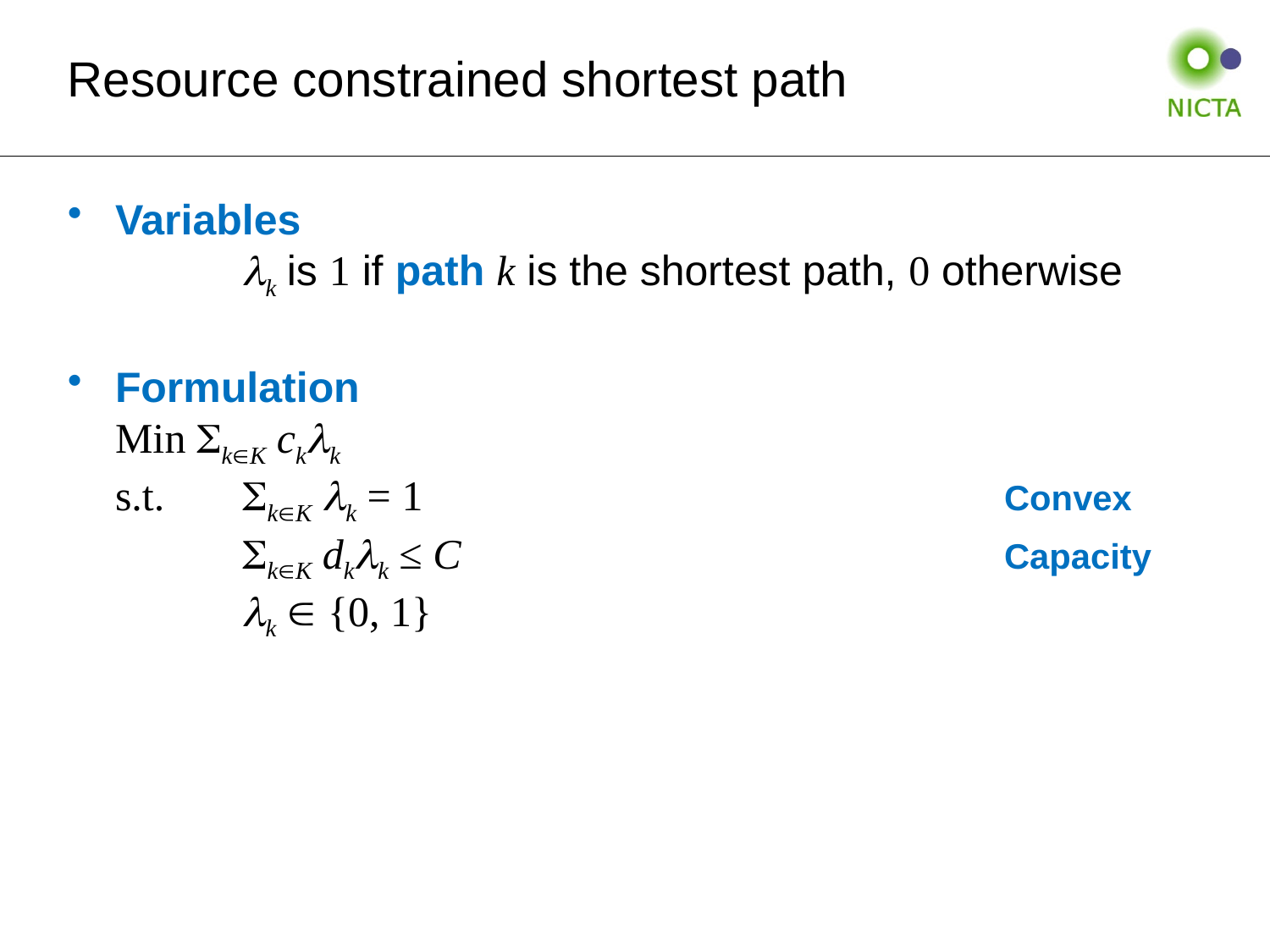

# Resource constrained shortest path
Variables
	λk is 1 if path k is the shortest path, 0 otherwise
Formulation
Min Σk∈K ckλk
s.t.	Σk∈K λk = 1     					Convex
	Σk∈K dkλk ≤ C					Capacity
	λk ∈ {0, 1}